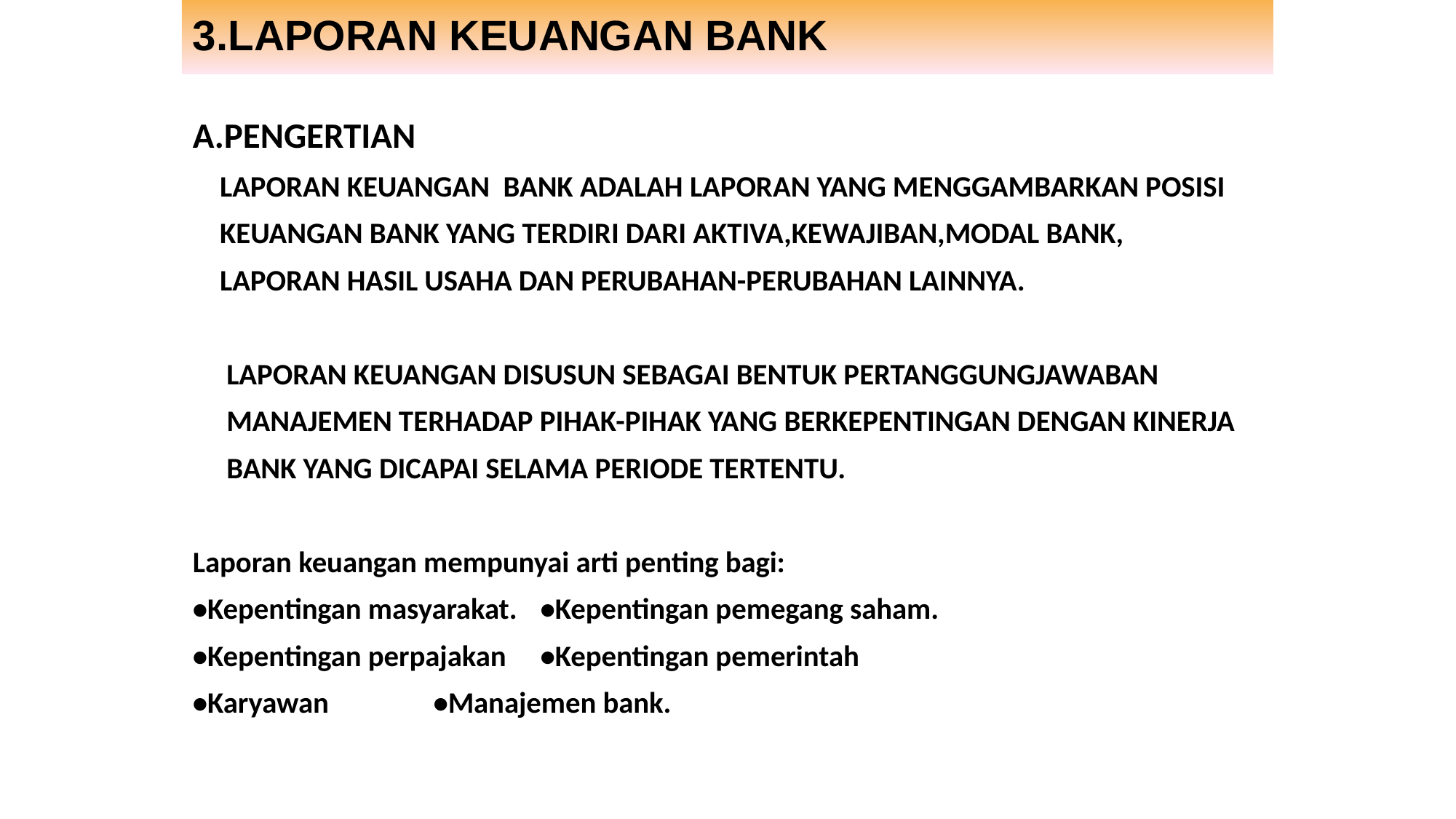

# 3.LAPORAN KEUANGAN BANK
A.PENGERTIAN
    LAPORAN KEUANGAN  BANK ADALAH LAPORAN YANG MENGGAMBARKAN POSISI
    KEUANGAN BANK YANG TERDIRI DARI AKTIVA,KEWAJIBAN,MODAL BANK,
    LAPORAN HASIL USAHA DAN PERUBAHAN-PERUBAHAN LAINNYA.

     LAPORAN KEUANGAN DISUSUN SEBAGAI BENTUK PERTANGGUNGJAWABAN
     MANAJEMEN TERHADAP PIHAK-PIHAK YANG BERKEPENTINGAN DENGAN KINERJA
     BANK YANG DICAPAI SELAMA PERIODE TERTENTU.

Laporan keuangan mempunyai arti penting bagi:
•Kepentingan masyarakat. 	•Kepentingan pemegang saham.
•Kepentingan perpajakan		•Kepentingan pemerintah
•Karyawan			•Manajemen bank.